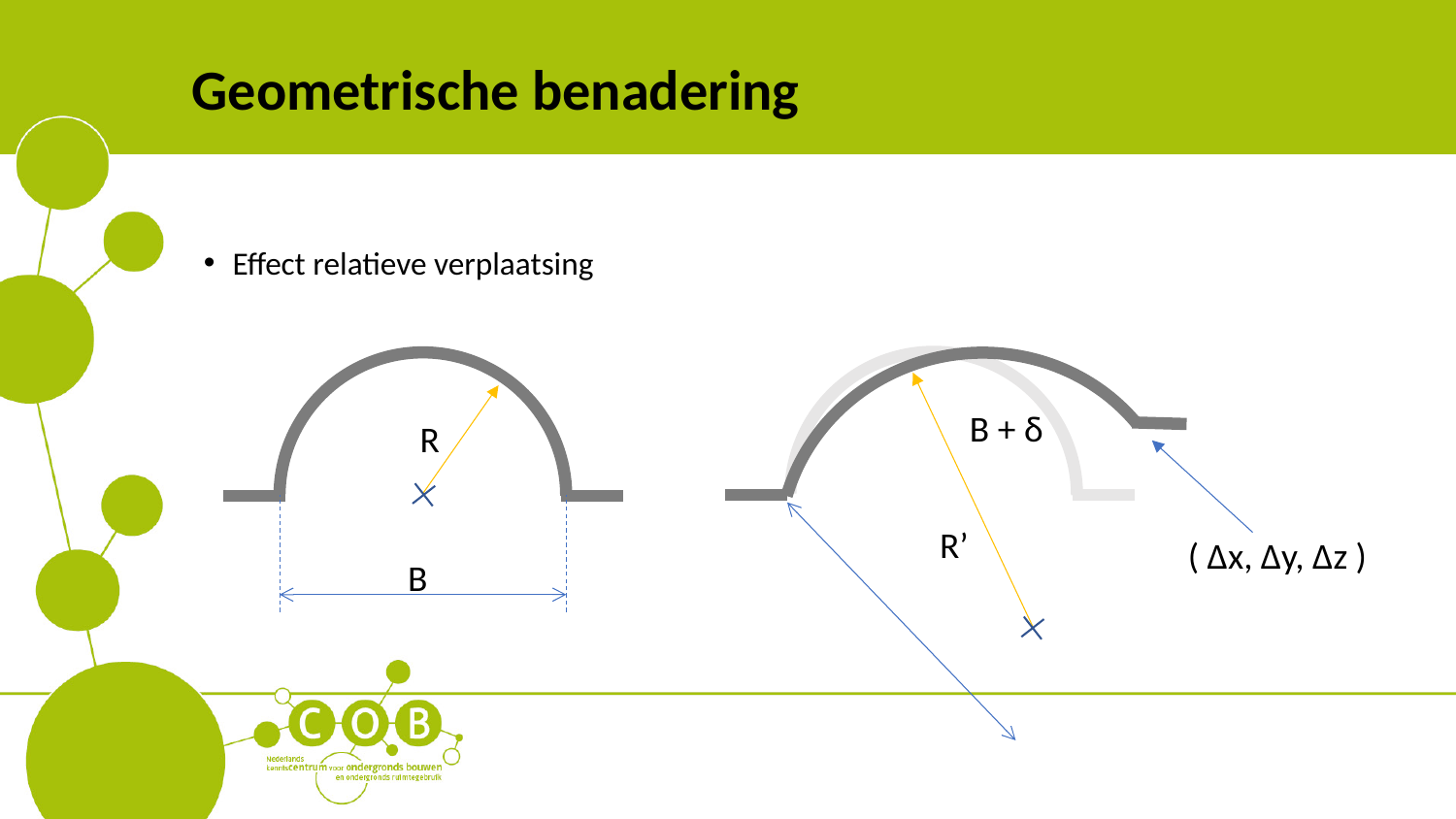

# Geometrische benadering
Effect relatieve verplaatsing

B + δ
R

R’
( Δx, Δy, Δz )
B